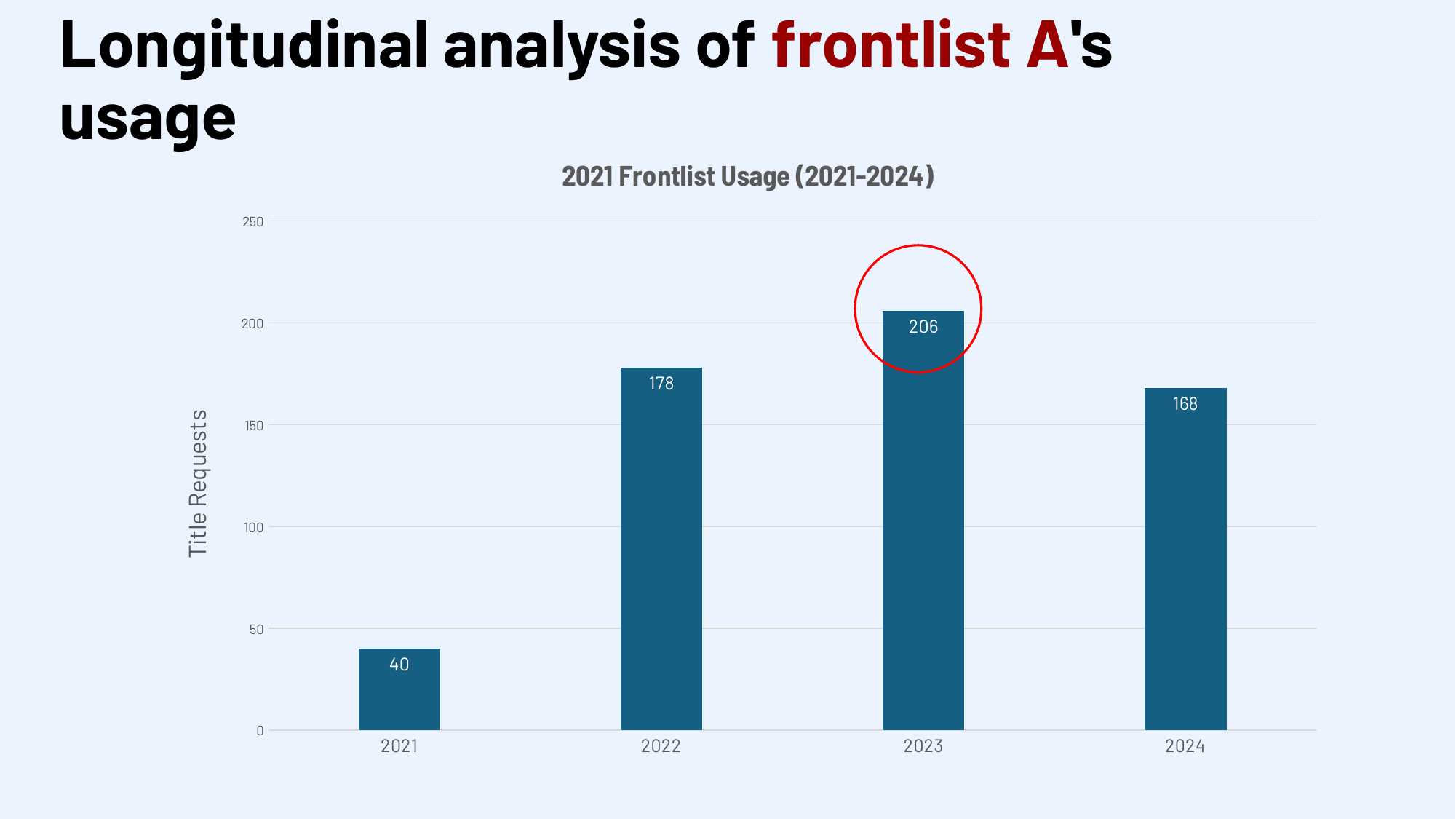

Longitudinal analysis of frontlist A's usage

### Chart: 2021 Frontlist Usage (2021-2024)

| Category | Title Requests |  |  |
|---|---|---|---|
| 2021 | 40.0 | None | None |
| 2022 | 178.0 | None | None |
| 2023 | 206.0 | None | None |
| 2024 | 168.0 | None | None |